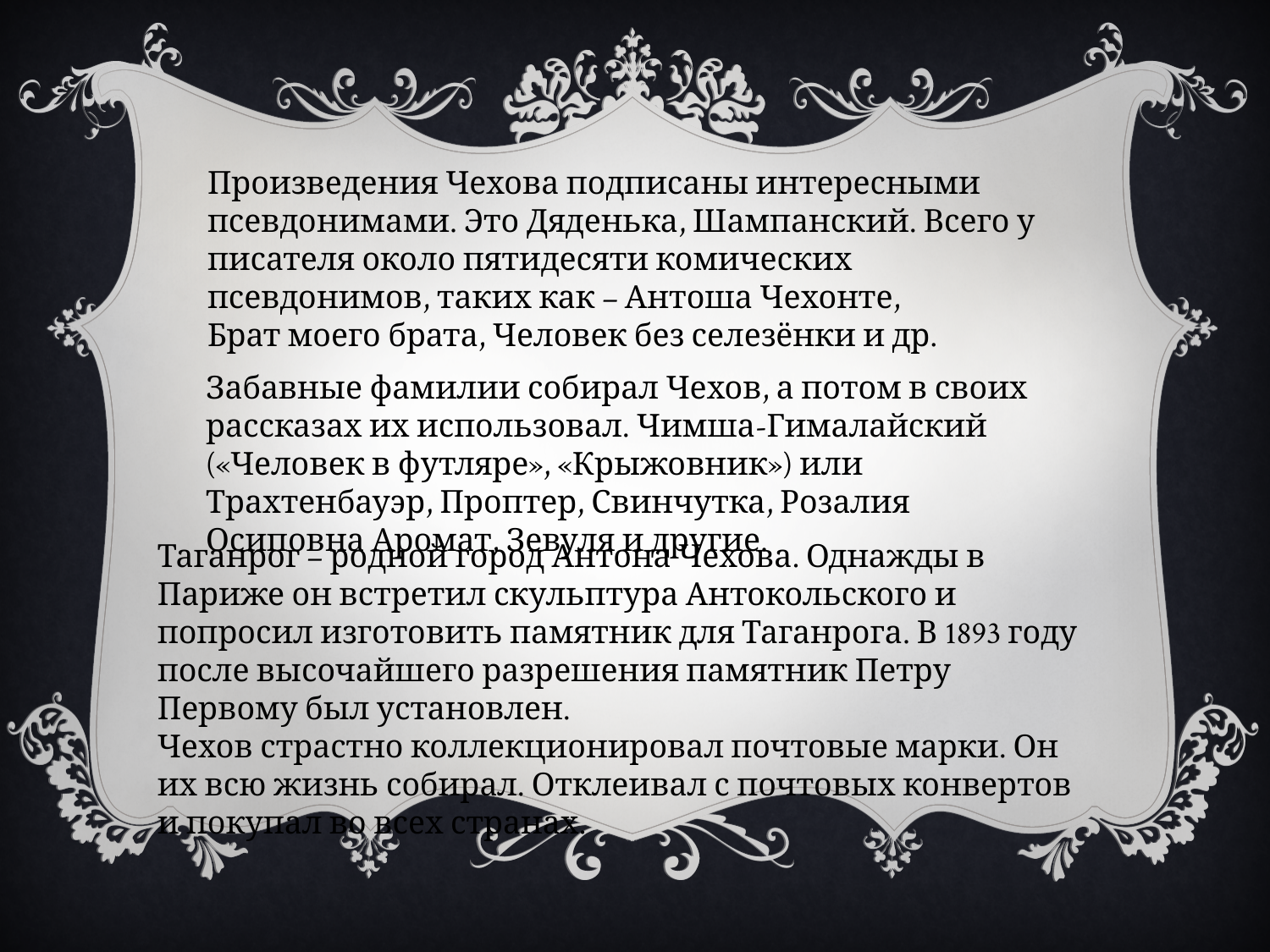

Произведения Чехова подписаны интересными псевдонимами. Это Дяденька, Шампанский. Всего у писателя около пятидесяти комических псевдонимов, таких как – Антоша Чехонте, Брат моего брата, Человек без селезёнки и др.
Забавные фамилии собирал Чехов, а потом в своих рассказах их использовал. Чимша-Гималайский («Человек в футляре», «Крыжовник») или Трахтенбауэр, Проптер, Свинчутка, Розалия Осиповна Аромат, Зевуля и другие.
Таганрог – родной город Антона Чехова. Однажды в Париже он встретил скульптура Антокольского и попросил изготовить памятник для Таганрога. В 1893 году после высочайшего разрешения памятник Петру Первому был установлен.
Чехов страстно коллекционировал почтовые марки. Он их всю жизнь собирал. Отклеивал с почтовых конвертов и покупал во всех странах.